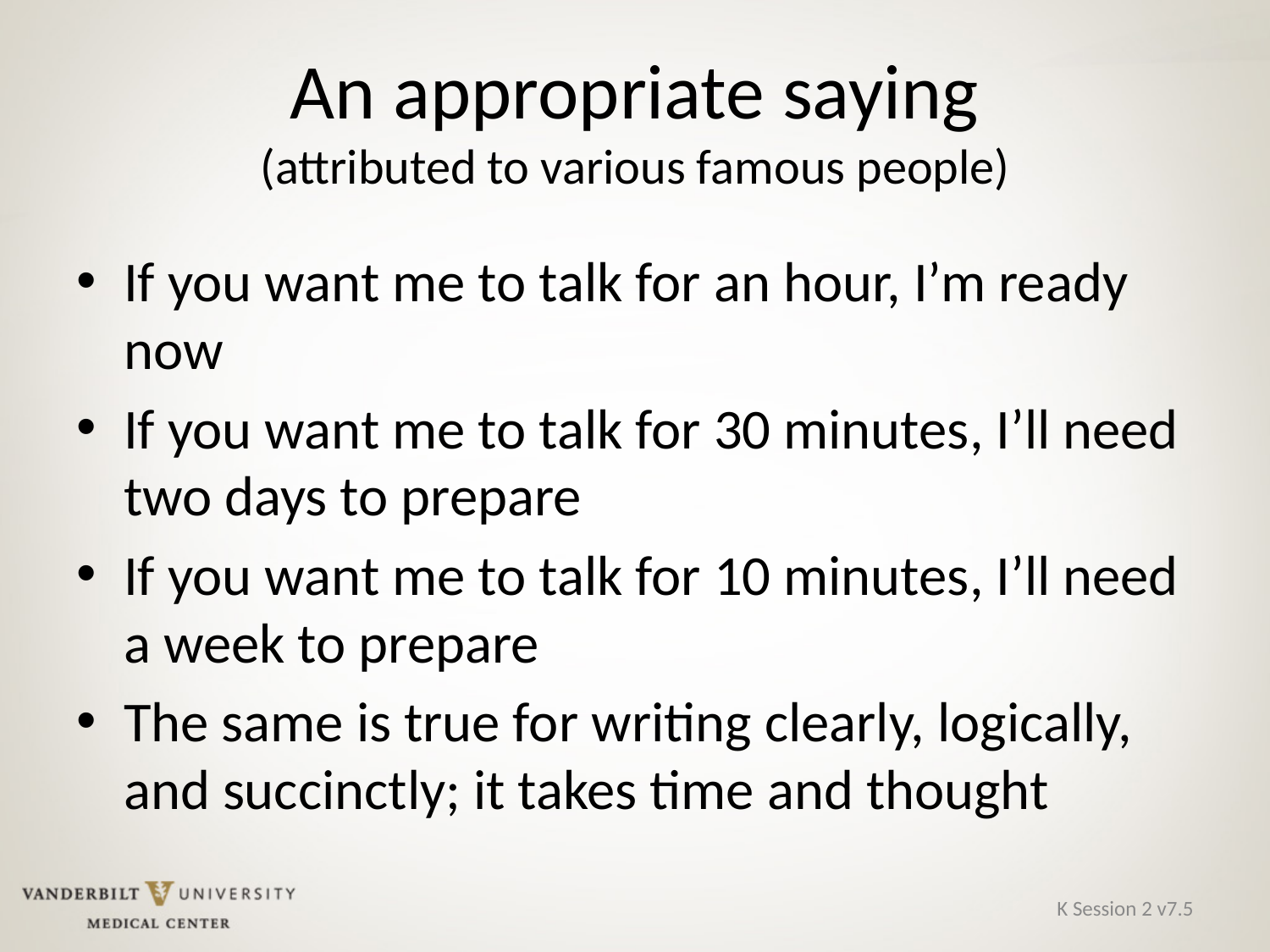

# An appropriate saying (attributed to various famous people)
If you want me to talk for an hour, I’m ready now
If you want me to talk for 30 minutes, I’ll need two days to prepare
If you want me to talk for 10 minutes, I’ll need a week to prepare
The same is true for writing clearly, logically, and succinctly; it takes time and thought
K Session 2 v7.5